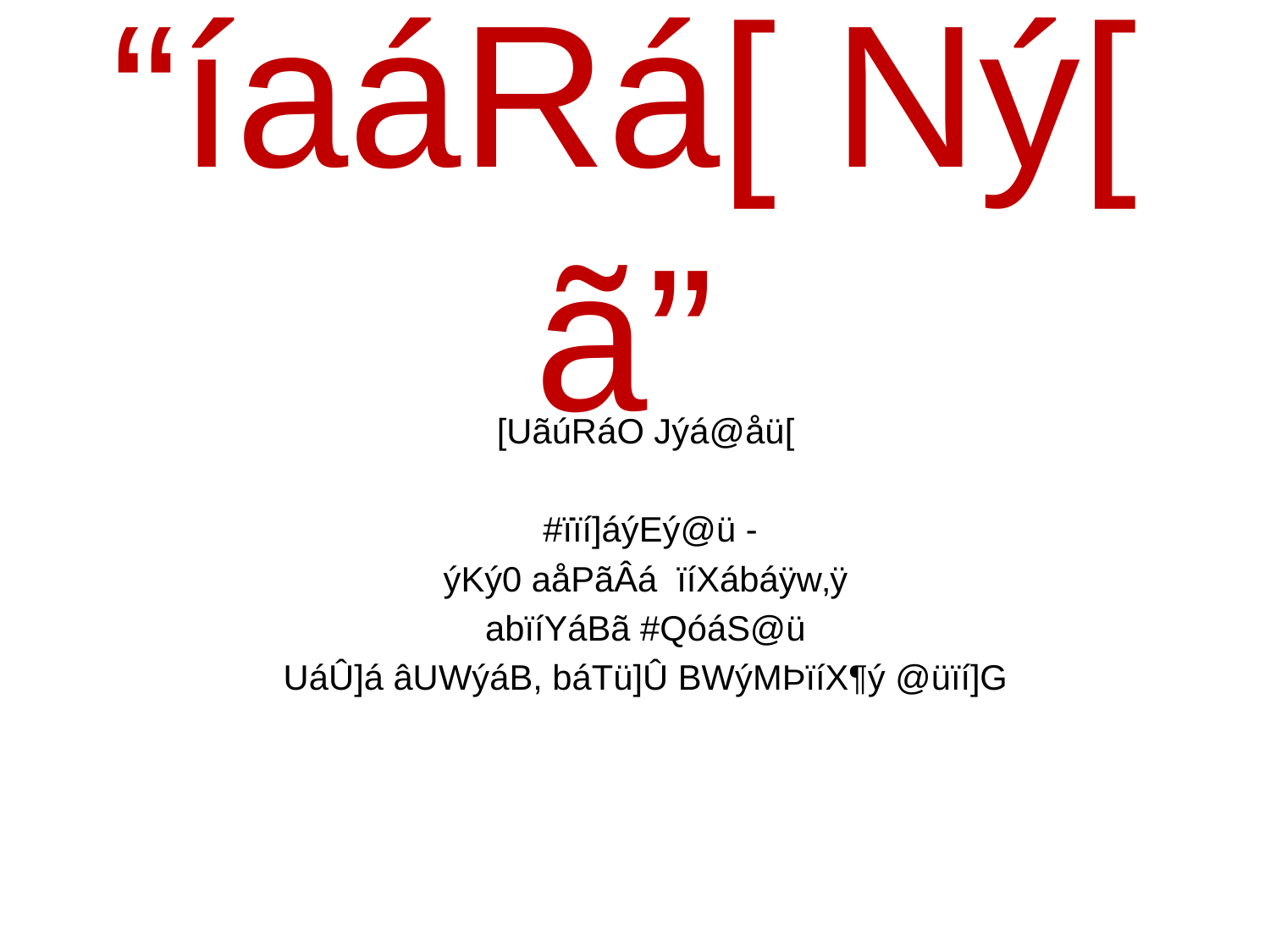

# “íaáRá[ Ný[ã”
[UãúRáO Jýá@åü[

 #ïïí]áýEý@ü -
ýKý0 aåPãÂá  ïíXábáÿw‚ÿ
abïíYáBã #QóáS@ü
UáÛ]á âUWýáB, báTü]Û BWýMÞïíX¶ý @üïí]G